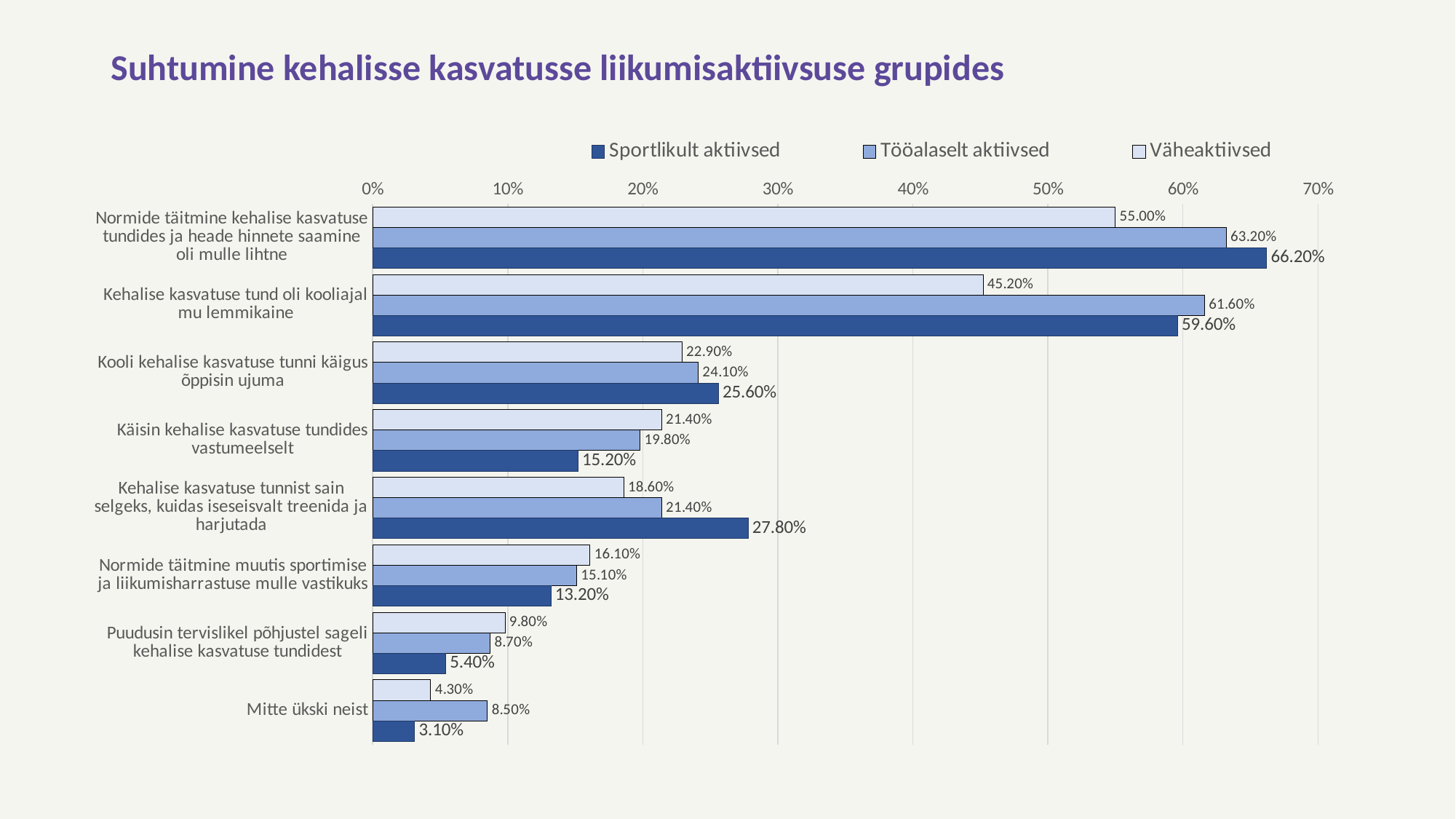

# Suhtumine kehalisse kasvatusse liikumisaktiivsuse grupides

### Chart

| Category | Väheaktiivsed | Tööalaselt aktiivsed | Sportlikult aktiivsed |
|---|---|---|---|
| Normide täitmine kehalise kasvatuse tundides ja heade hinnete saamine oli mulle lihtne | 0.55 | 0.632 | 0.662 |
| Kehalise kasvatuse tund oli kooliajal mu lemmikaine | 0.452 | 0.616 | 0.596 |
| Kooli kehalise kasvatuse tunni käigus õppisin ujuma | 0.229 | 0.241 | 0.256 |
| Käisin kehalise kasvatuse tundides vastumeelselt | 0.214 | 0.198 | 0.152 |
| Kehalise kasvatuse tunnist sain selgeks, kuidas iseseisvalt treenida ja harjutada | 0.186 | 0.214 | 0.278 |
| Normide täitmine muutis sportimise ja liikumisharrastuse mulle vastikuks | 0.161 | 0.151 | 0.132 |
| Puudusin tervislikel põhjustel sageli kehalise kasvatuse tundidest | 0.098 | 0.087 | 0.054 |
| Mitte ükski neist | 0.043 | 0.085 | 0.031 |